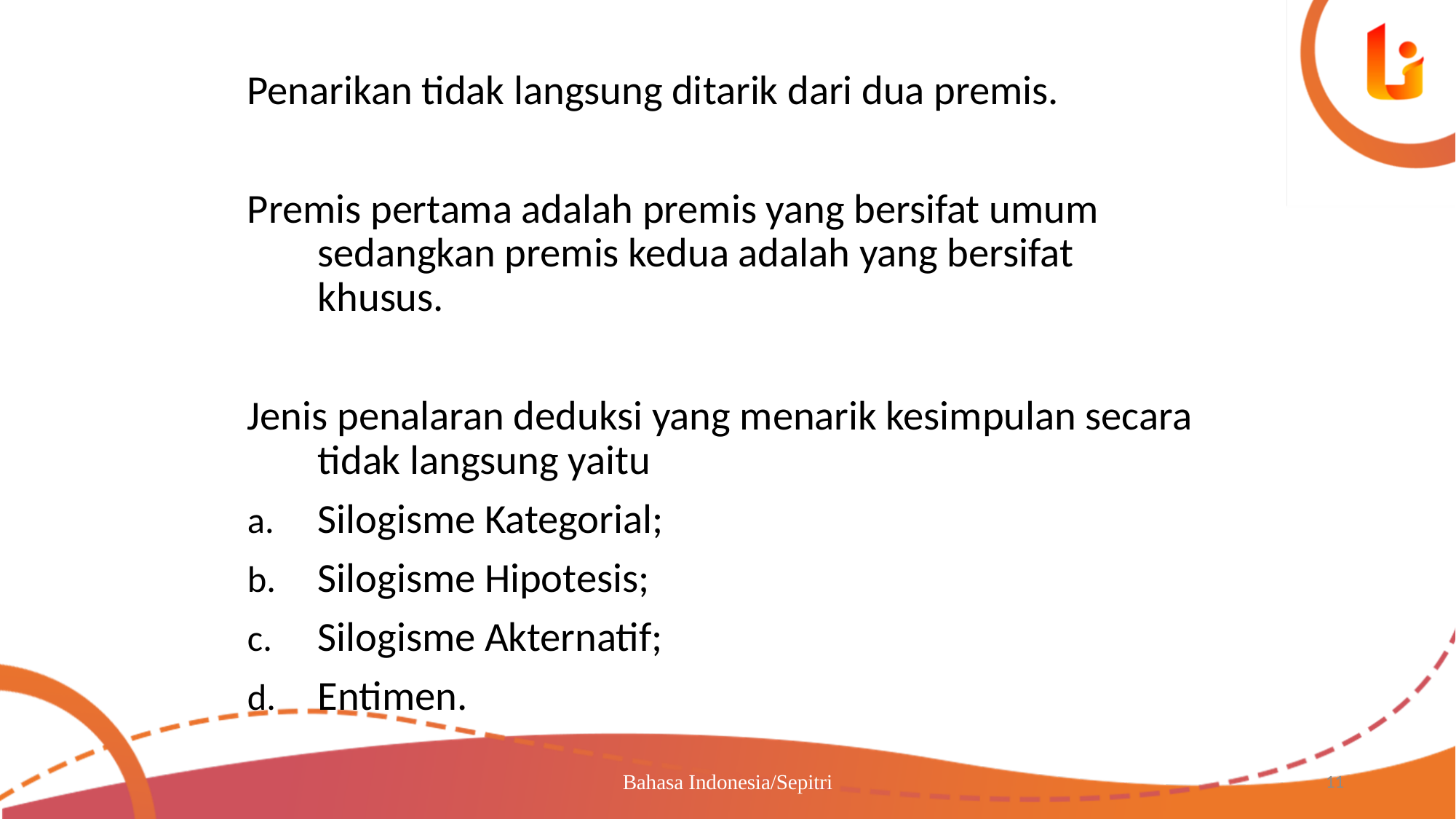

Penarikan tidak langsung ditarik dari dua premis.

Premis pertama adalah premis yang bersifat umum sedangkan premis kedua adalah yang bersifat khusus.

Jenis penalaran deduksi yang menarik kesimpulan secara tidak langsung yaitu
Silogisme Kategorial;
Silogisme Hipotesis;
Silogisme Akternatif;
Entimen.
Bahasa Indonesia/Sepitri
11